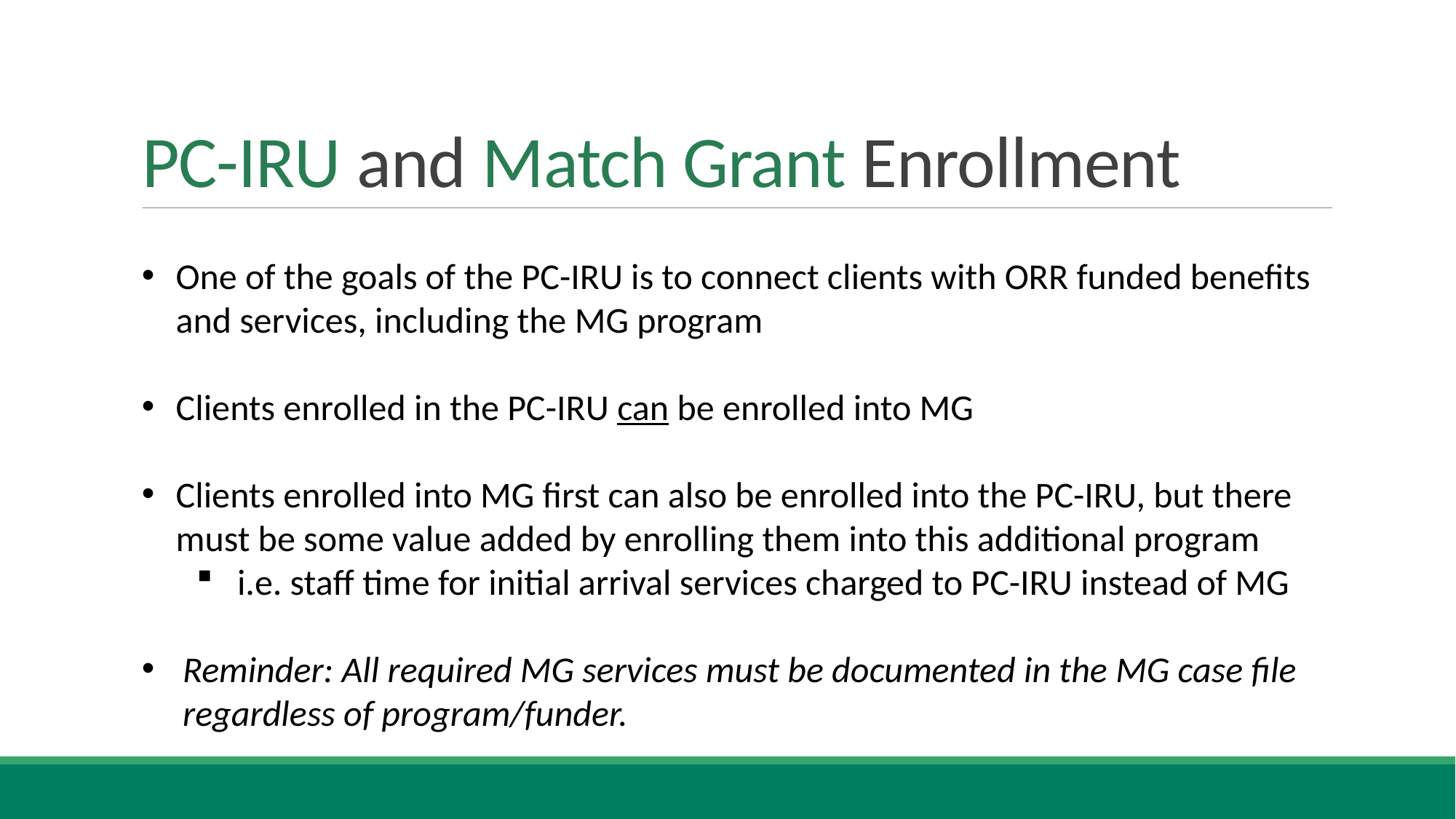

# PC-IRU and Match Grant Enrollment
One of the goals of the PC-IRU is to connect clients with ORR funded benefits and services, including the MG program

Clients enrolled in the PC-IRU can be enrolled into MG

Clients enrolled into MG first can also be enrolled into the PC-IRU, but there must be some value added by enrolling them into this additional program
i.e. staff time for initial arrival services charged to PC-IRU instead of MG

Reminder: All required MG services must be documented in the MG case file regardless of program/funder.